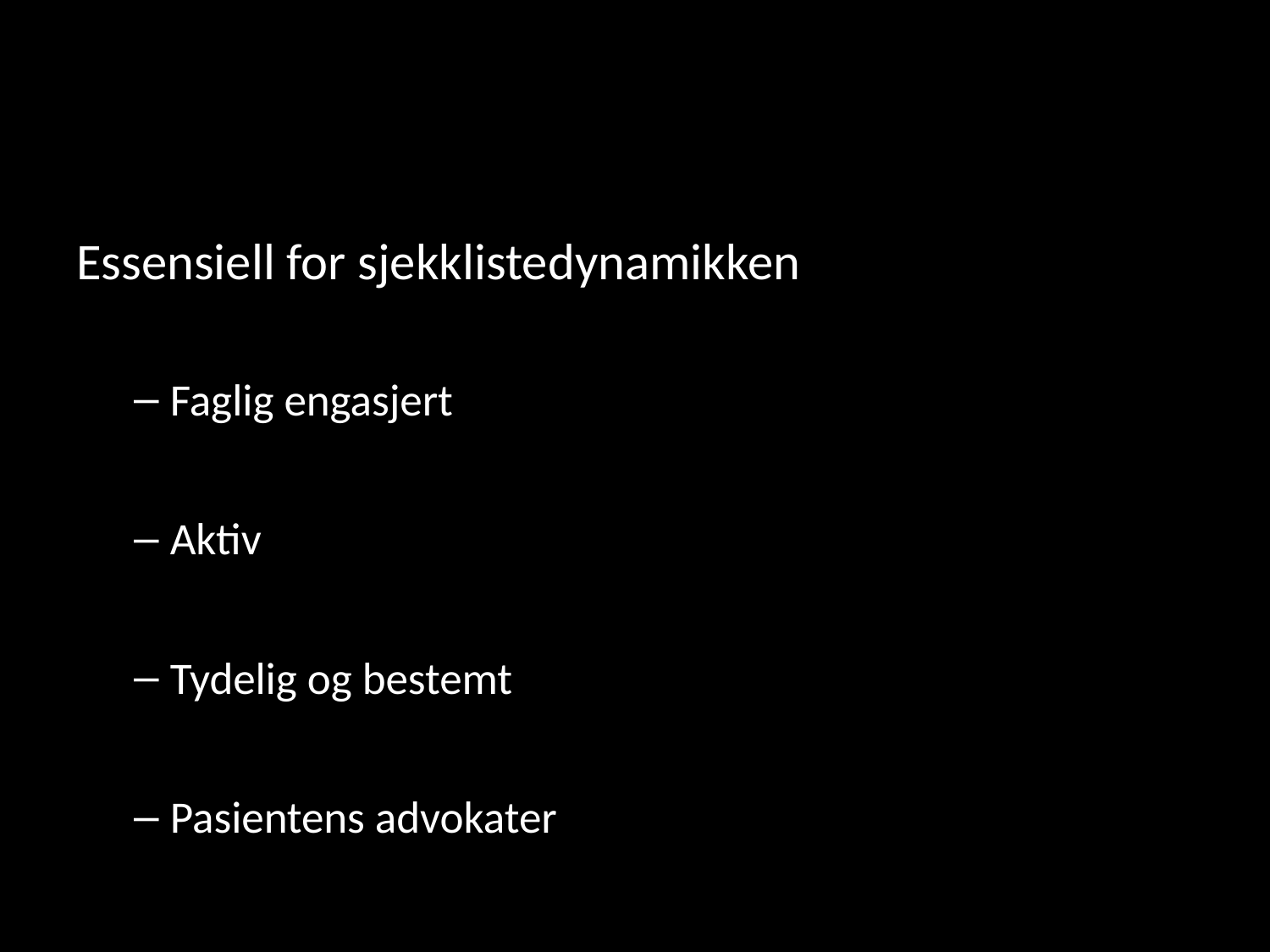

#
Essensiell for sjekklistedynamikken

Faglig engasjert

Aktiv

Tydelig og bestemt

Pasientens advokater